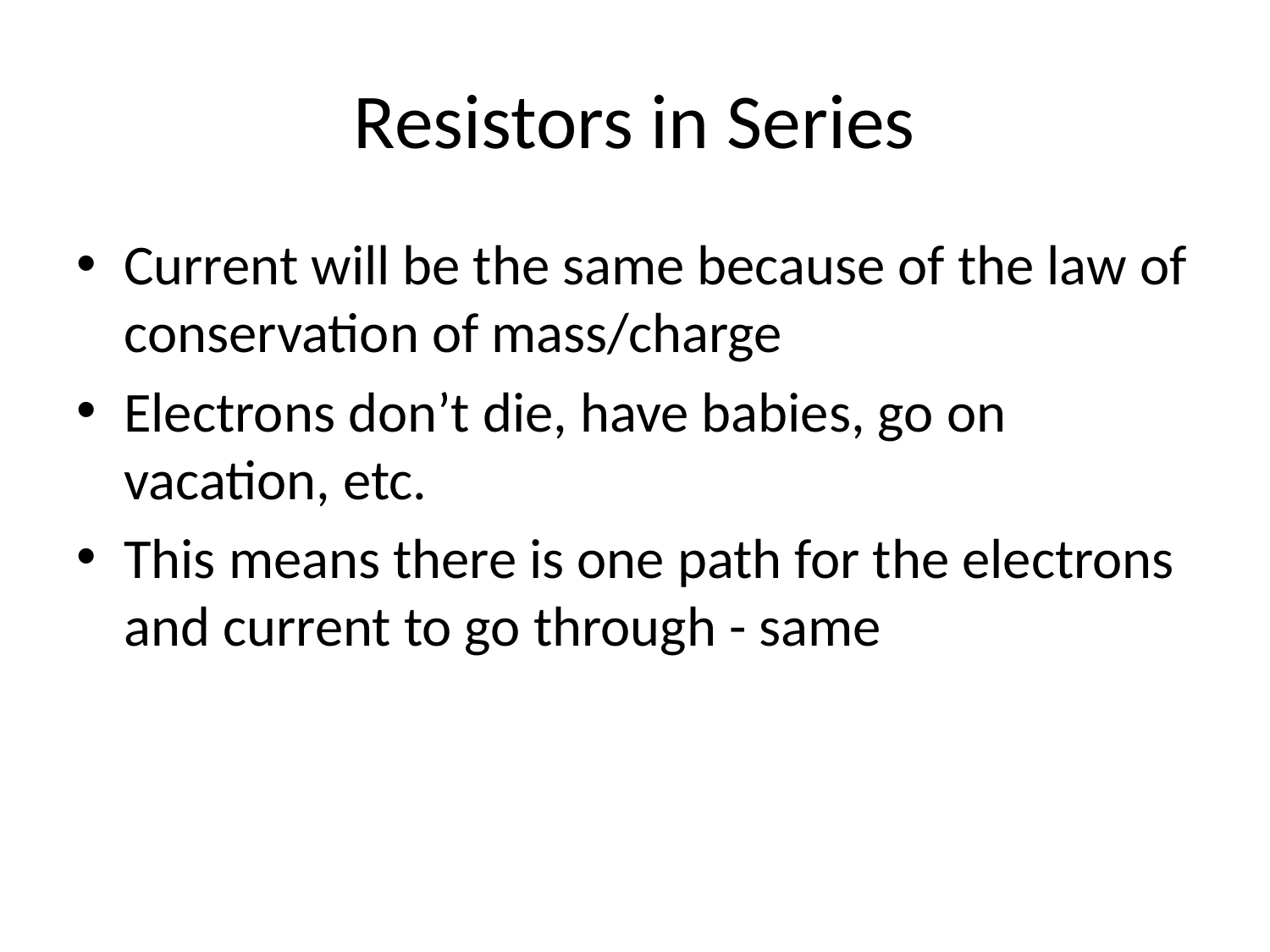

# Resistors in Series
Current will be the same because of the law of conservation of mass/charge
Electrons don’t die, have babies, go on vacation, etc.
This means there is one path for the electrons and current to go through - same